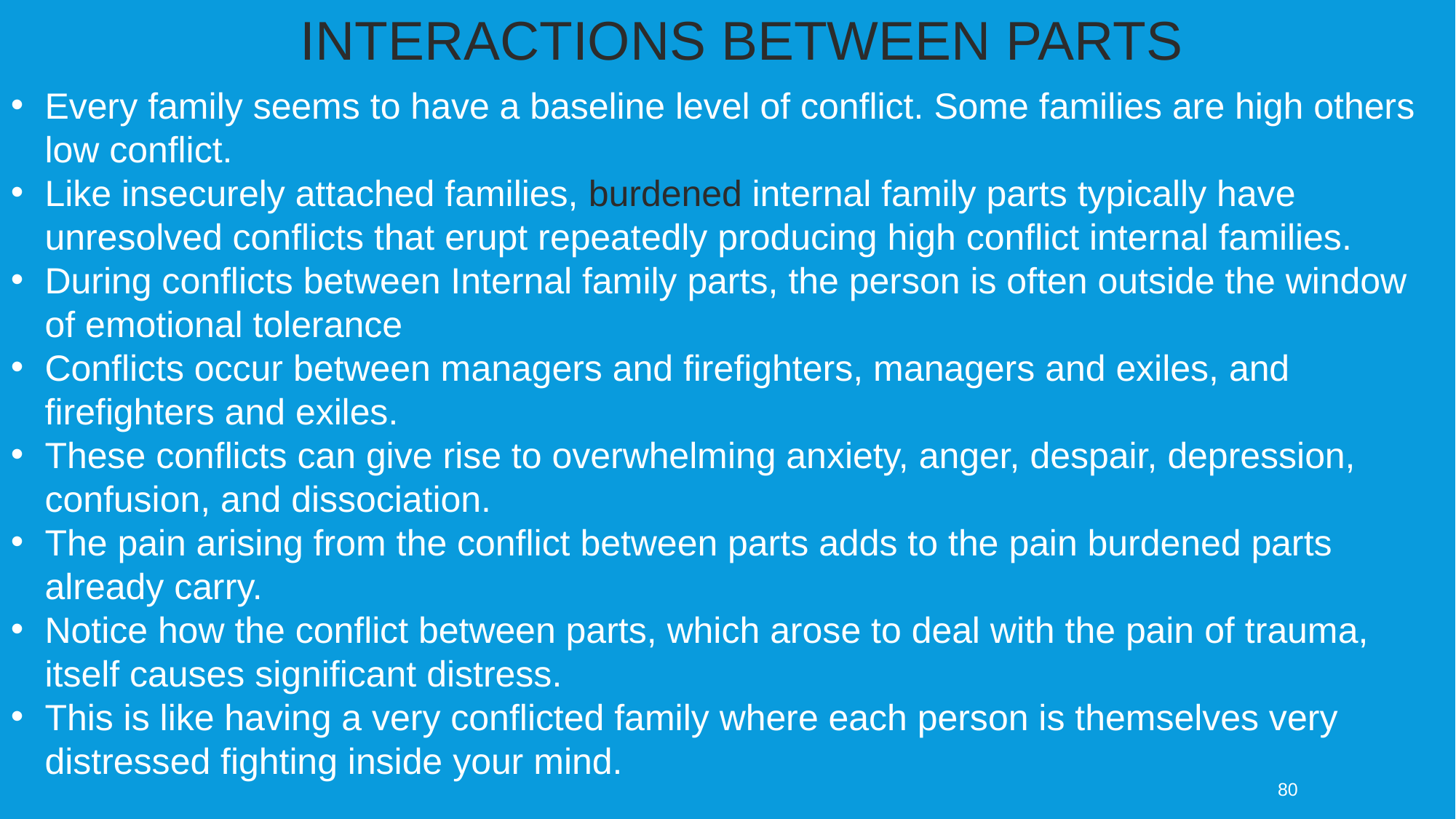

INTERACTIONS BETWEEN PARTS
Every family seems to have a baseline level of conflict. Some families are high others low conflict.
Like insecurely attached families, burdened internal family parts typically have unresolved conflicts that erupt repeatedly producing high conflict internal families.
During conflicts between Internal family parts, the person is often outside the window of emotional tolerance
Conflicts occur between managers and firefighters, managers and exiles, and firefighters and exiles.
These conflicts can give rise to overwhelming anxiety, anger, despair, depression, confusion, and dissociation.
The pain arising from the conflict between parts adds to the pain burdened parts already carry.
Notice how the conflict between parts, which arose to deal with the pain of trauma, itself causes significant distress.
This is like having a very conflicted family where each person is themselves very distressed fighting inside your mind.

80